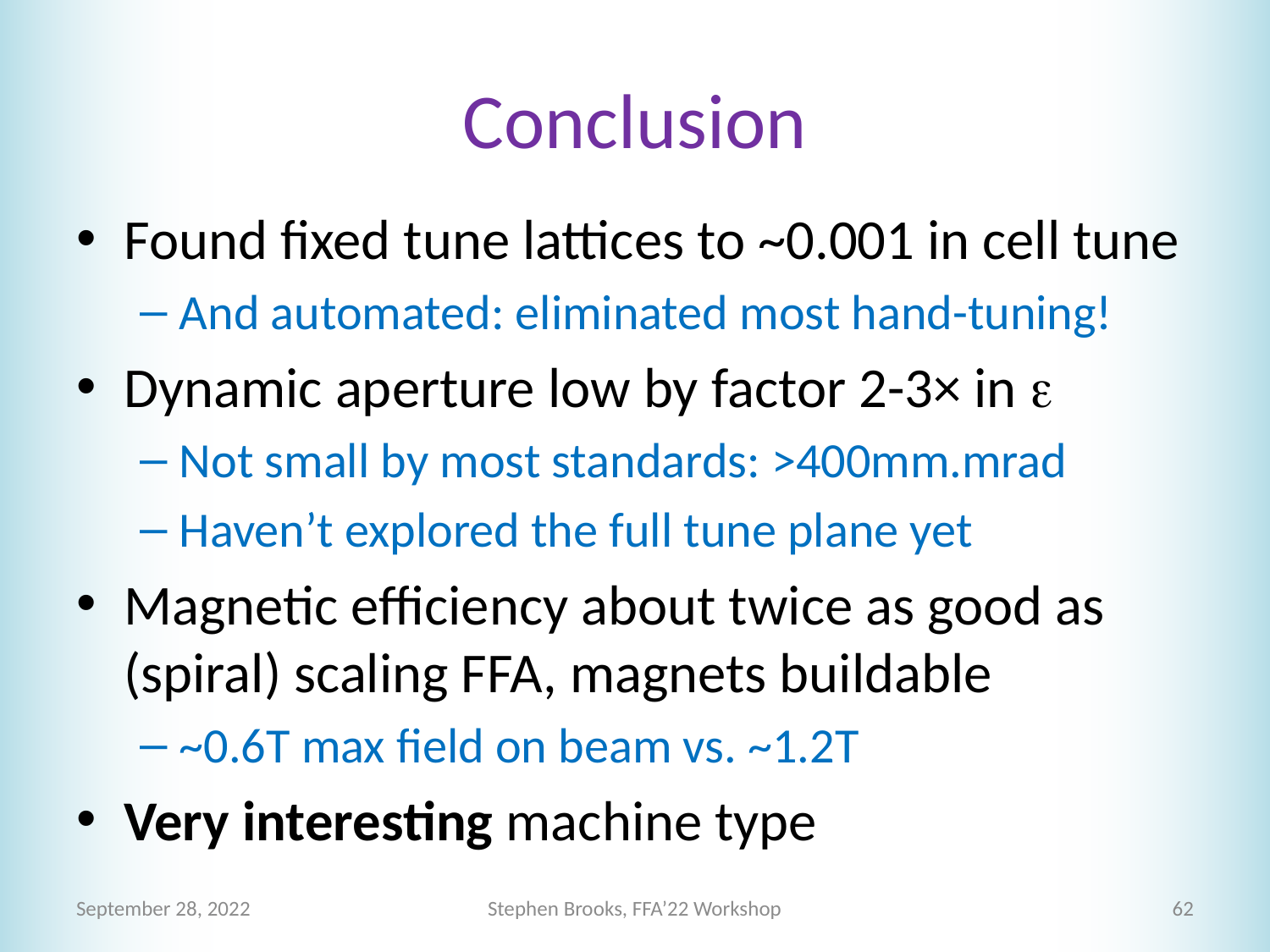

# Conclusion
Found fixed tune lattices to ~0.001 in cell tune
And automated: eliminated most hand-tuning!
Dynamic aperture low by factor 2-3× in ε
Not small by most standards: >400mm.mrad
Haven’t explored the full tune plane yet
Magnetic efficiency about twice as good as (spiral) scaling FFA, magnets buildable
~0.6T max field on beam vs. ~1.2T
Very interesting machine type
September 28, 2022
Stephen Brooks, FFA’22 Workshop
62